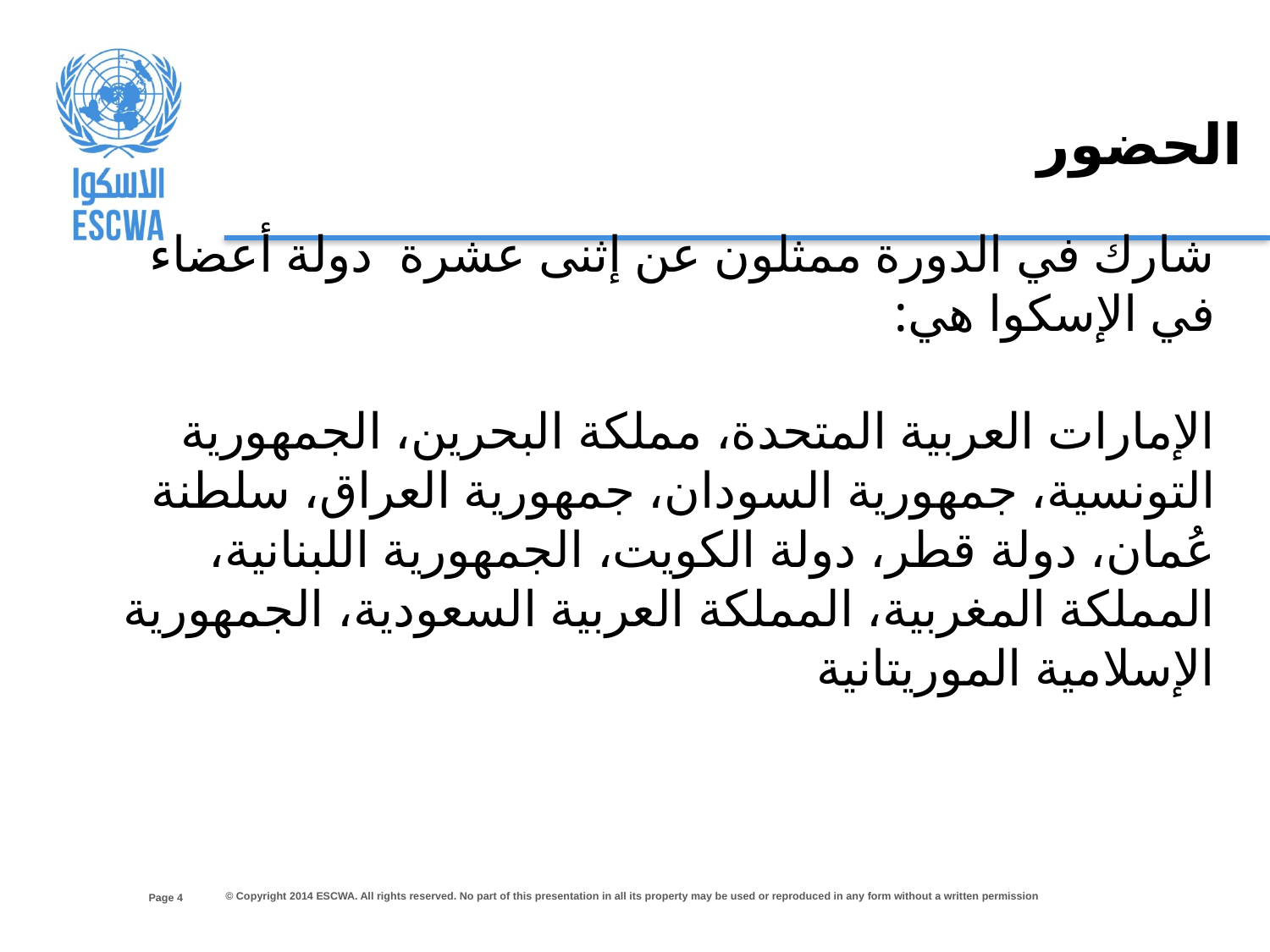

الحضور
شارك في الدورة ممثلون عن إثنى عشرة  دولة أعضاء في الإسكوا هي:

الإمارات العربية المتحدة، مملكة البحرين، الجمهورية التونسية، جمهورية السودان، جمهورية العراق، سلطنة عُمان، دولة قطر، دولة الكويت، الجمهورية اللبنانية، المملكة المغربية، المملكة العربية السعودية، الجمهورية الإسلامية الموريتانية